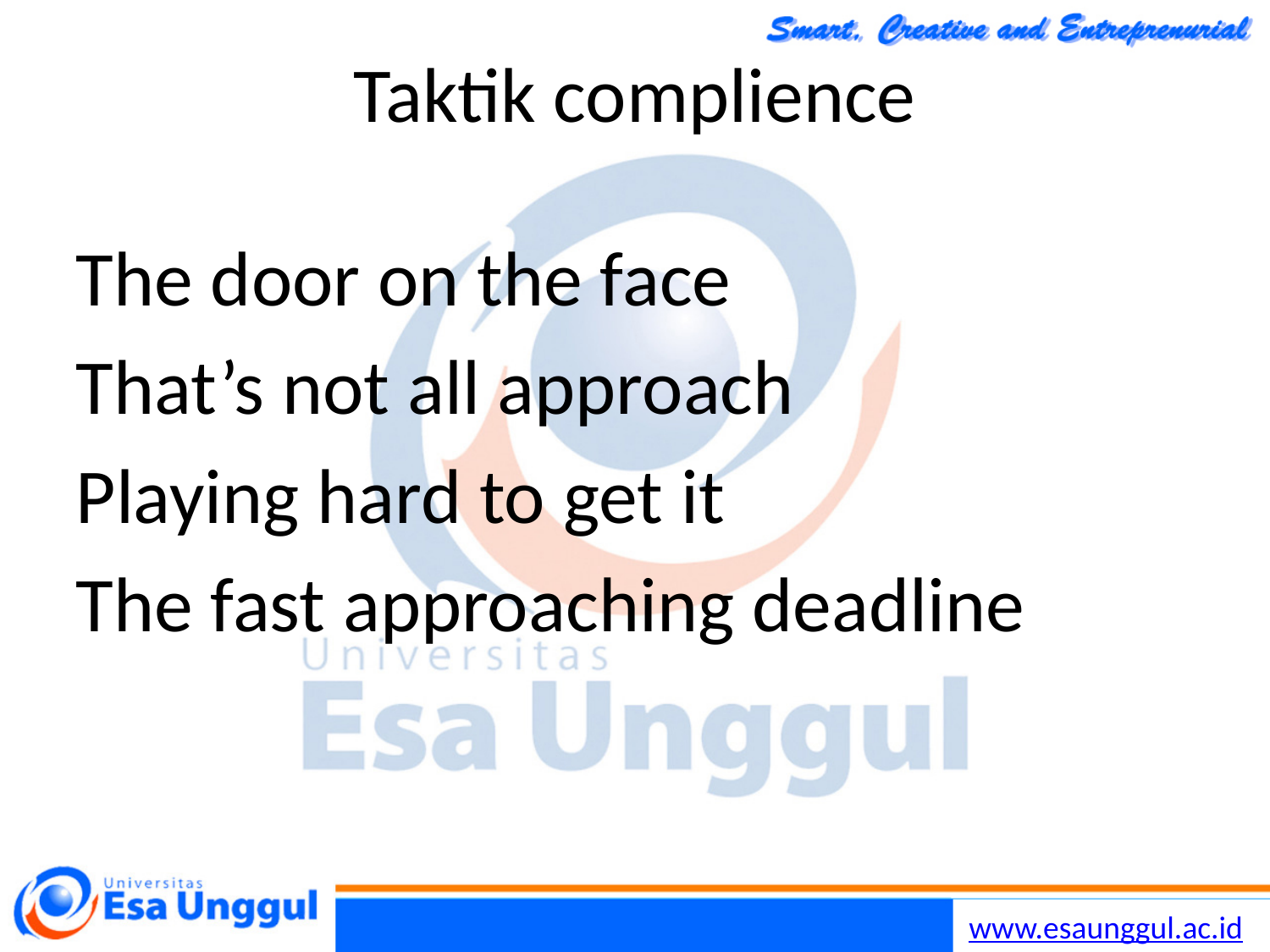

# Taktik complience
The door on the face
That’s not all approach
Playing hard to get it
The fast approaching deadline